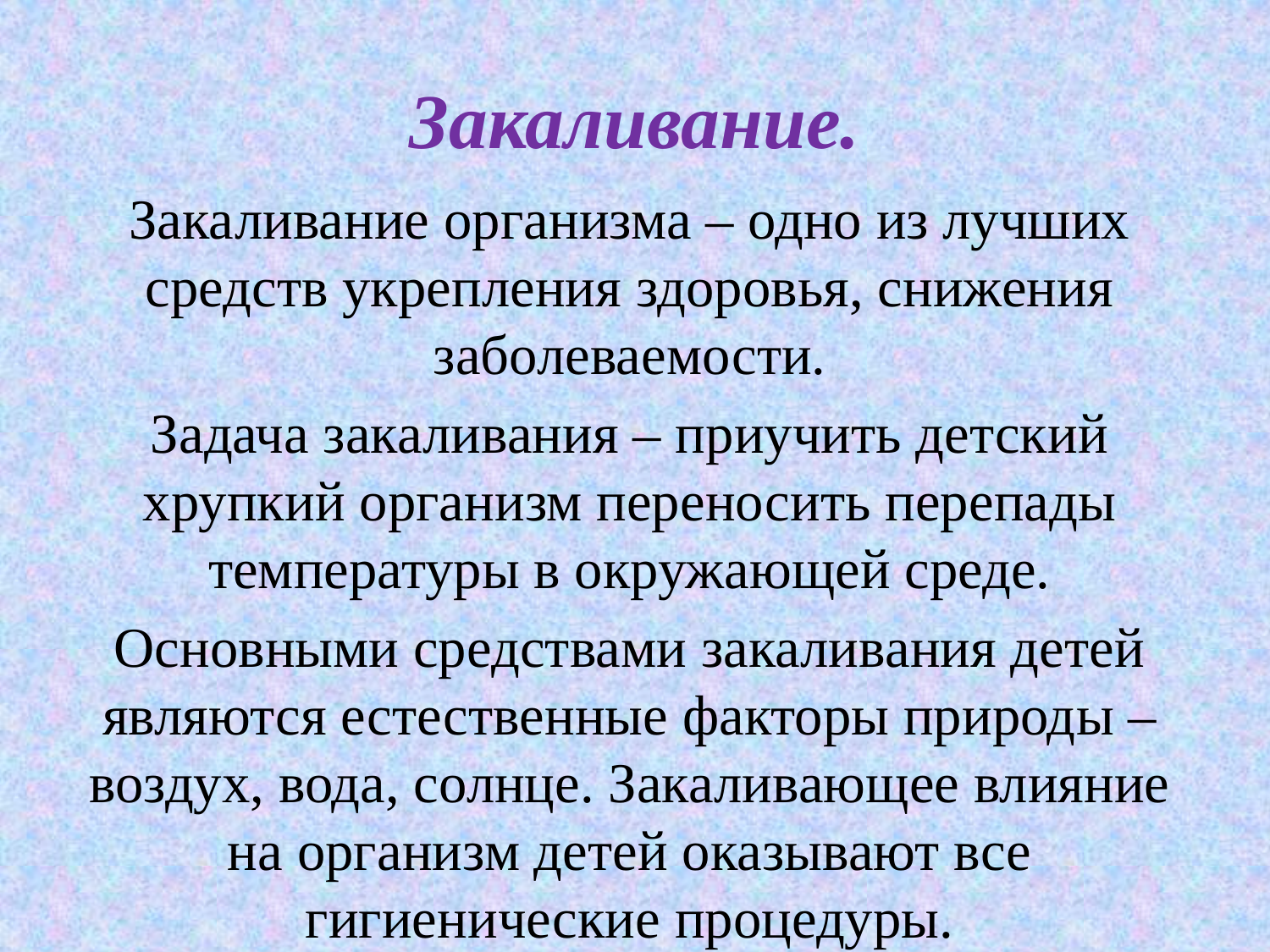

# Закаливание.
Закаливание организма – одно из лучших средств укрепления здоровья, снижения заболеваемости.
Задача закаливания – приучить детский хрупкий организм переносить перепады температуры в окружающей среде.
Основными средствами закаливания детей являются естественные факторы природы – воздух, вода, солнце. Закаливающее влияние на организм детей оказывают все гигиенические процедуры.